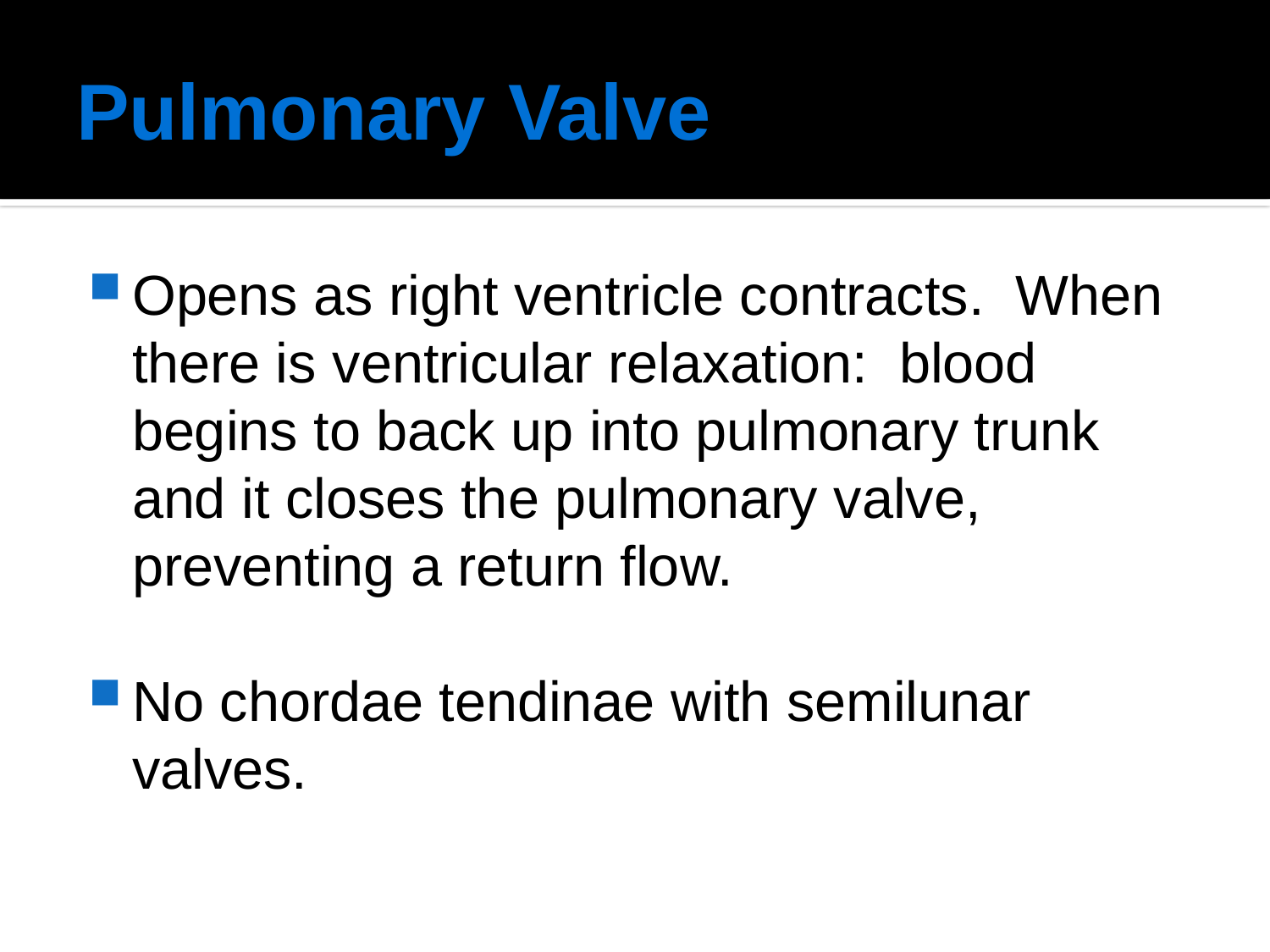

# Pulmonary Valve
Opens as right ventricle contracts.  When there is ventricular relaxation:  blood begins to back up into pulmonary trunk and it closes the pulmonary valve, preventing a return flow.

No chordae tendinae with semilunar valves.